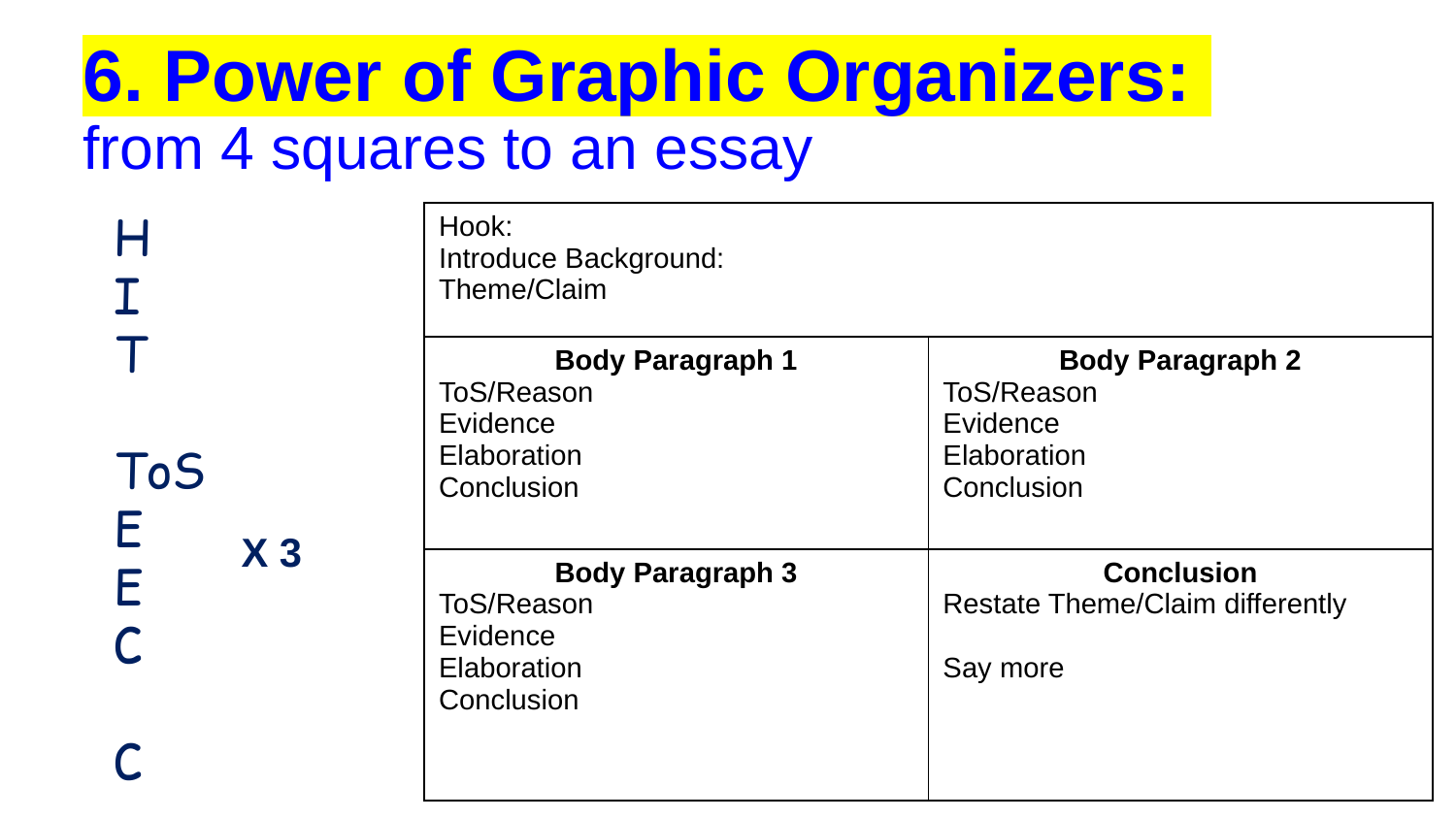

# 6. Power of Graphic Organizers:
from 4 squares to an essay
H
I
T

ToS
E
E
C

C
| Hook: Introduce Background: Theme/Claim |  |
| --- | --- |
| Body Paragraph 1 ToS/Reason Evidence Elaboration Conclusion | Body Paragraph 2 ToS/Reason Evidence Elaboration Conclusion |
| Body Paragraph 3 ToS/Reason Evidence Elaboration Conclusion | Conclusion Restate Theme/Claim differently Say more |
X 3